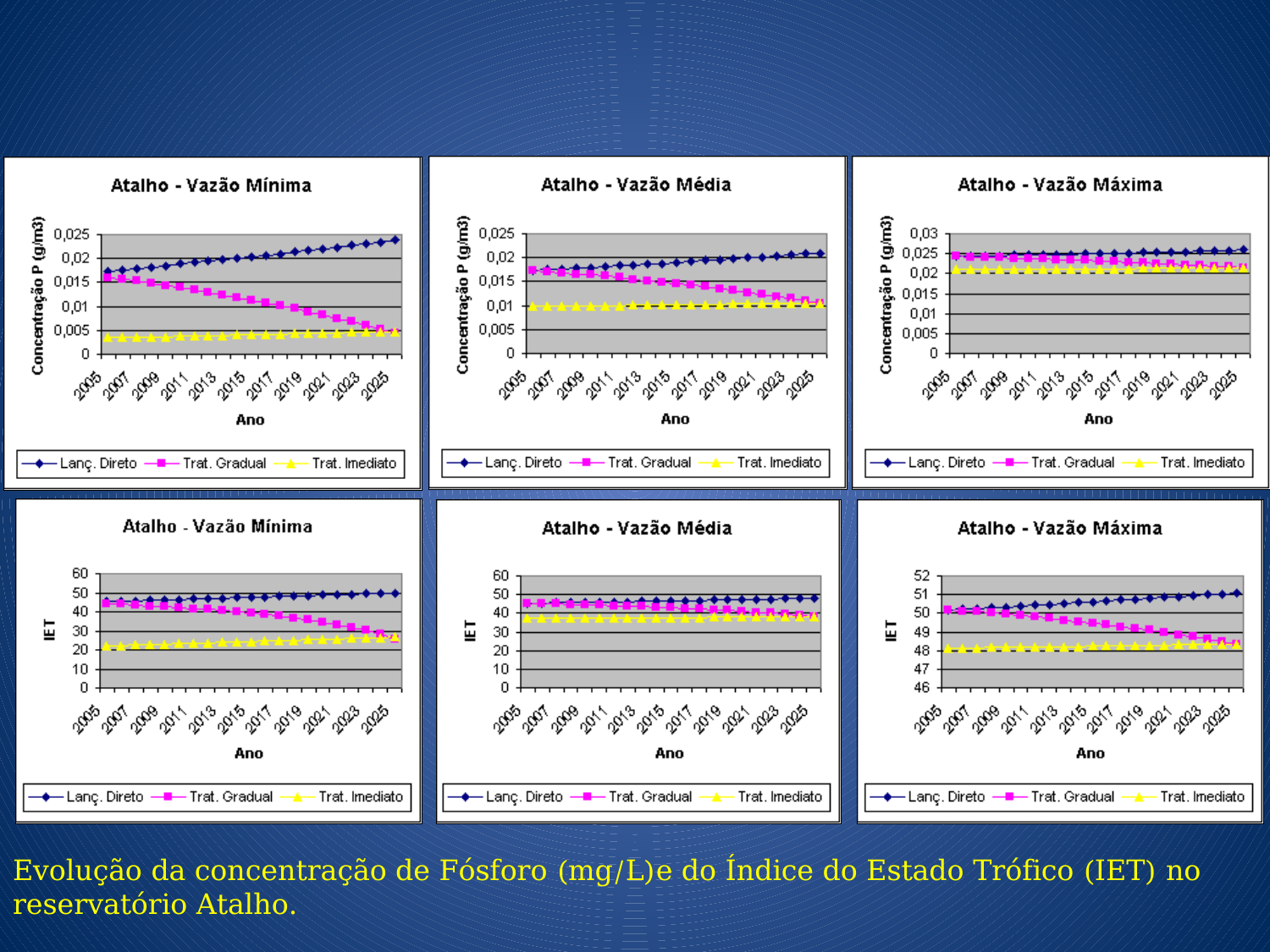

Evolução da concentração de Fósforo (mg/L)e do Índice do Estado Trófico (IET) no reservatório Atalho.